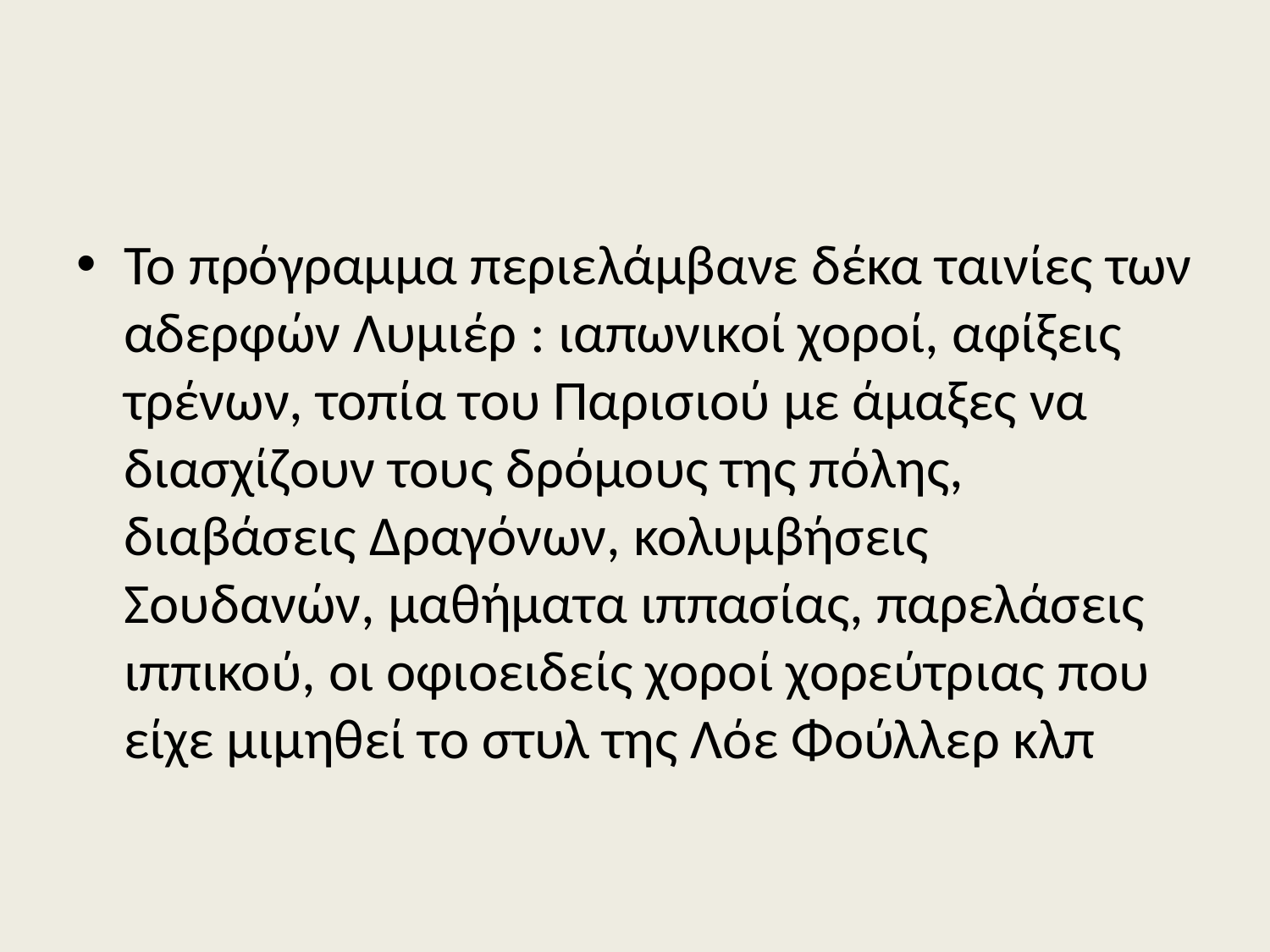

#
Το πρόγραμμα περιελάμβανε δέκα ταινίες των αδερφών Λυμιέρ : ιαπωνικοί χοροί, αφίξεις τρένων, τοπία του Παρισιού με άμαξες να διασχίζουν τους δρόμους της πόλης, διαβάσεις Δραγόνων, κολυμβήσεις Σουδανών, μαθήματα ιππασίας, παρελάσεις ιππικού, οι οφιοειδείς χοροί χορεύτριας που είχε μιμηθεί το στυλ της Λόε Φούλλερ κλπ